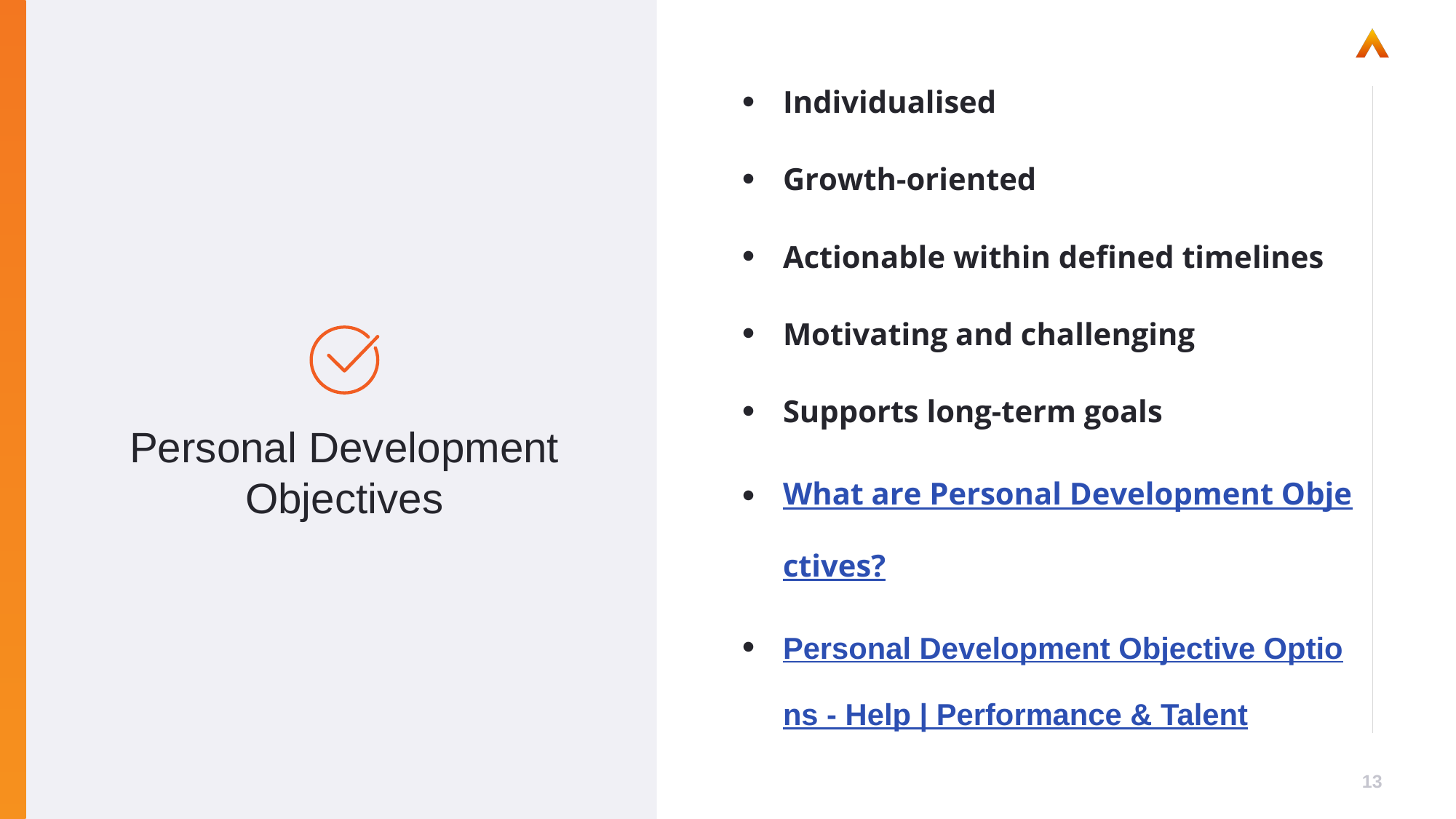

Individualised
Growth-oriented
Actionable within defined timelines
Motivating and challenging
Supports long-term goals
What are Personal Development Objectives?
Personal Development Objective Options - Help | Performance & Talent

Personal Development Objectives
13